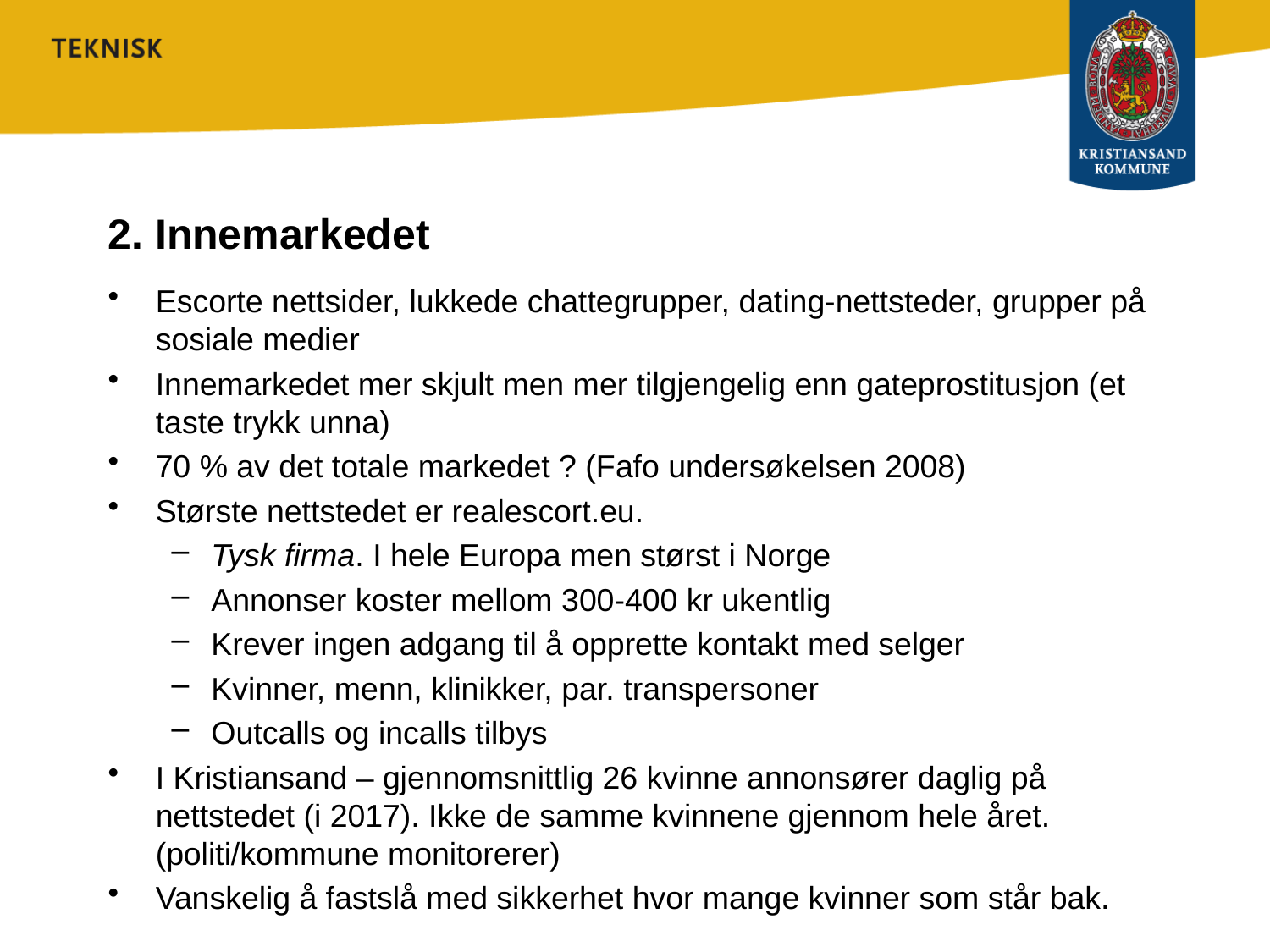

# 2. Innemarkedet
Escorte nettsider, lukkede chattegrupper, dating-nettsteder, grupper på sosiale medier
Innemarkedet mer skjult men mer tilgjengelig enn gateprostitusjon (et taste trykk unna)
70 % av det totale markedet ? (Fafo undersøkelsen 2008)
Største nettstedet er realescort.eu.
Tysk firma. I hele Europa men størst i Norge
Annonser koster mellom 300-400 kr ukentlig
Krever ingen adgang til å opprette kontakt med selger
Kvinner, menn, klinikker, par. transpersoner
Outcalls og incalls tilbys
I Kristiansand – gjennomsnittlig 26 kvinne annonsører daglig på nettstedet (i 2017). Ikke de samme kvinnene gjennom hele året. (politi/kommune monitorerer)
Vanskelig å fastslå med sikkerhet hvor mange kvinner som står bak.